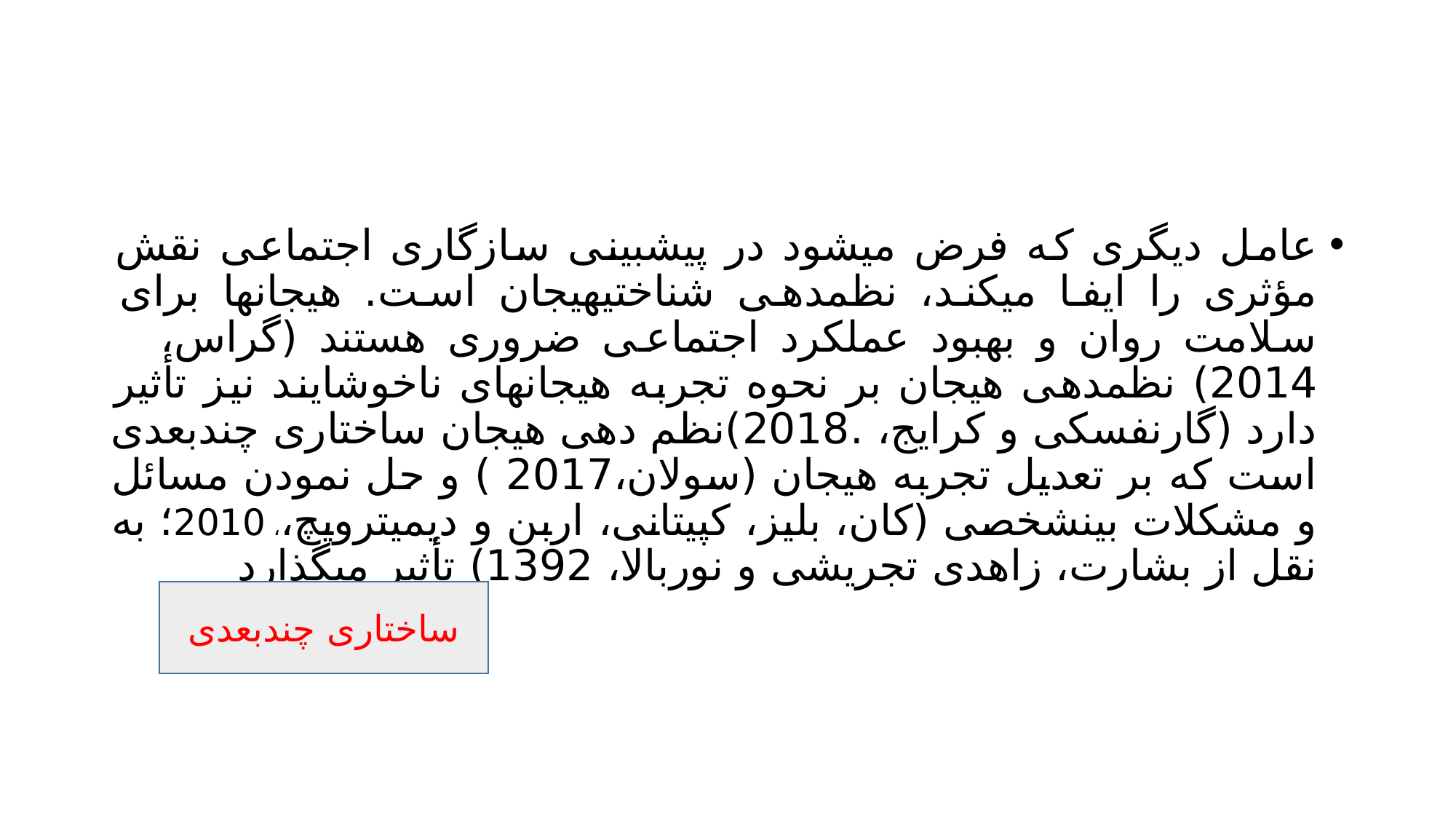

#
عامل دیگری که فرض میشود در پیشبینی سازگاری اجتماعی نقش مؤثری را ایفا میکند، نظمدهی شناختیهیجان است. هیجانها برای سلامت روان و بهبود عملکرد اجتماعی ضروری هستند (گراس،   2014) نظمدهی هیجان بر نحوه تجربه هیجانهای ناخوشایند نیز تأثیر دارد (گارنفسکی و کرایج، .2018)نظم دهی هیجان ساختاری چندبعدی است که بر تعدیل تجربه هیجان (سولان،2017 ) و حل نمودن مسائل و مشکلات بینشخصی (کان، بلیز، کپیتانی، اربن و دیمیترویچ،، 2010؛ به نقل از بشارت، زاهدی تجریشی و نوربالا، 1392) تأثیر میگذارد

ساختاری چندبعدی